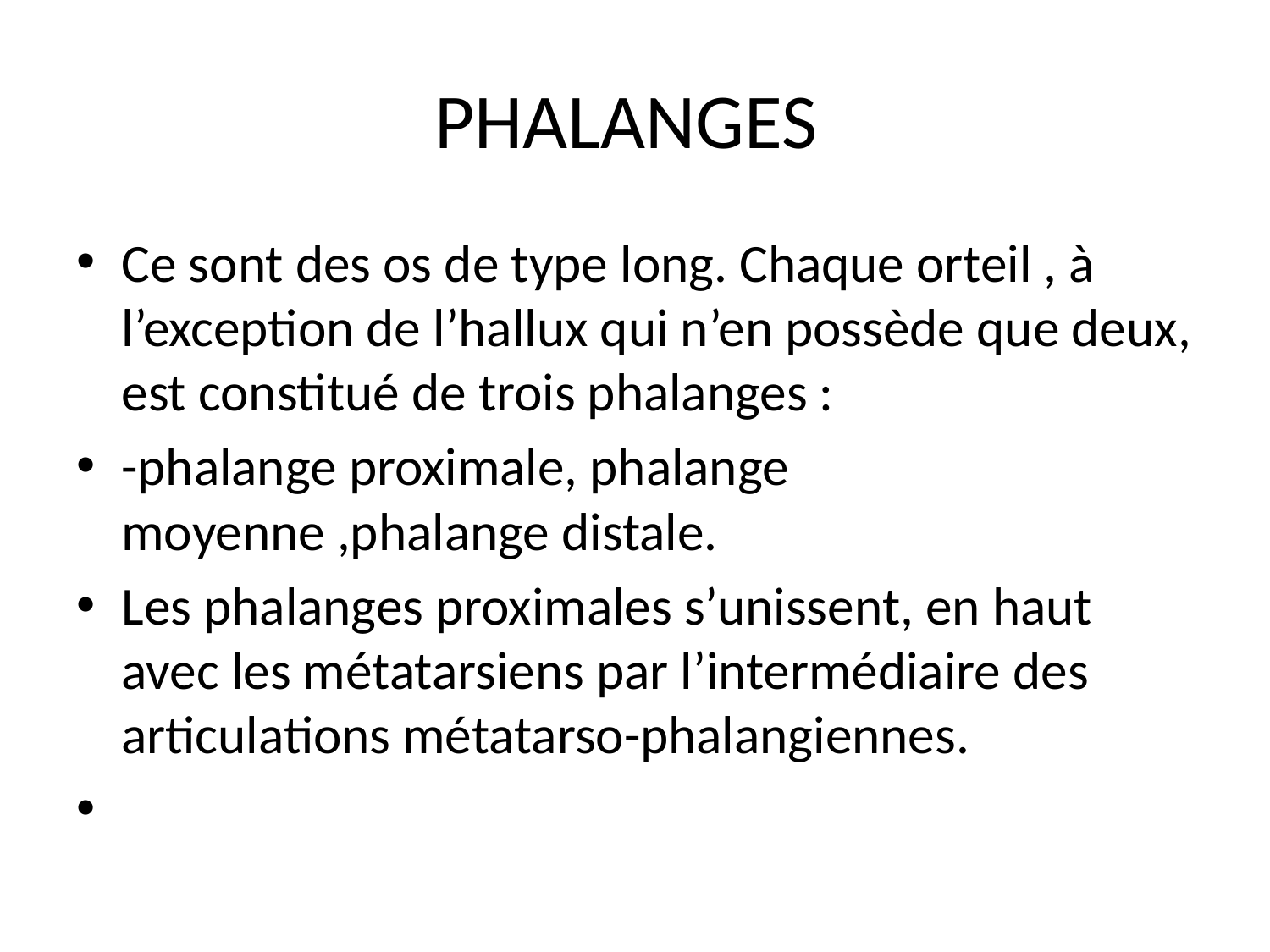

# PHALANGES
Ce sont des os de type long. Chaque orteil , à l’exception de l’hallux qui n’en possède que deux, est constitué de trois phalanges :
-phalange proximale, phalange moyenne ,phalange distale.
Les phalanges proximales s’unissent, en haut avec les métatarsiens par l’intermédiaire des articulations métatarso-phalangiennes.